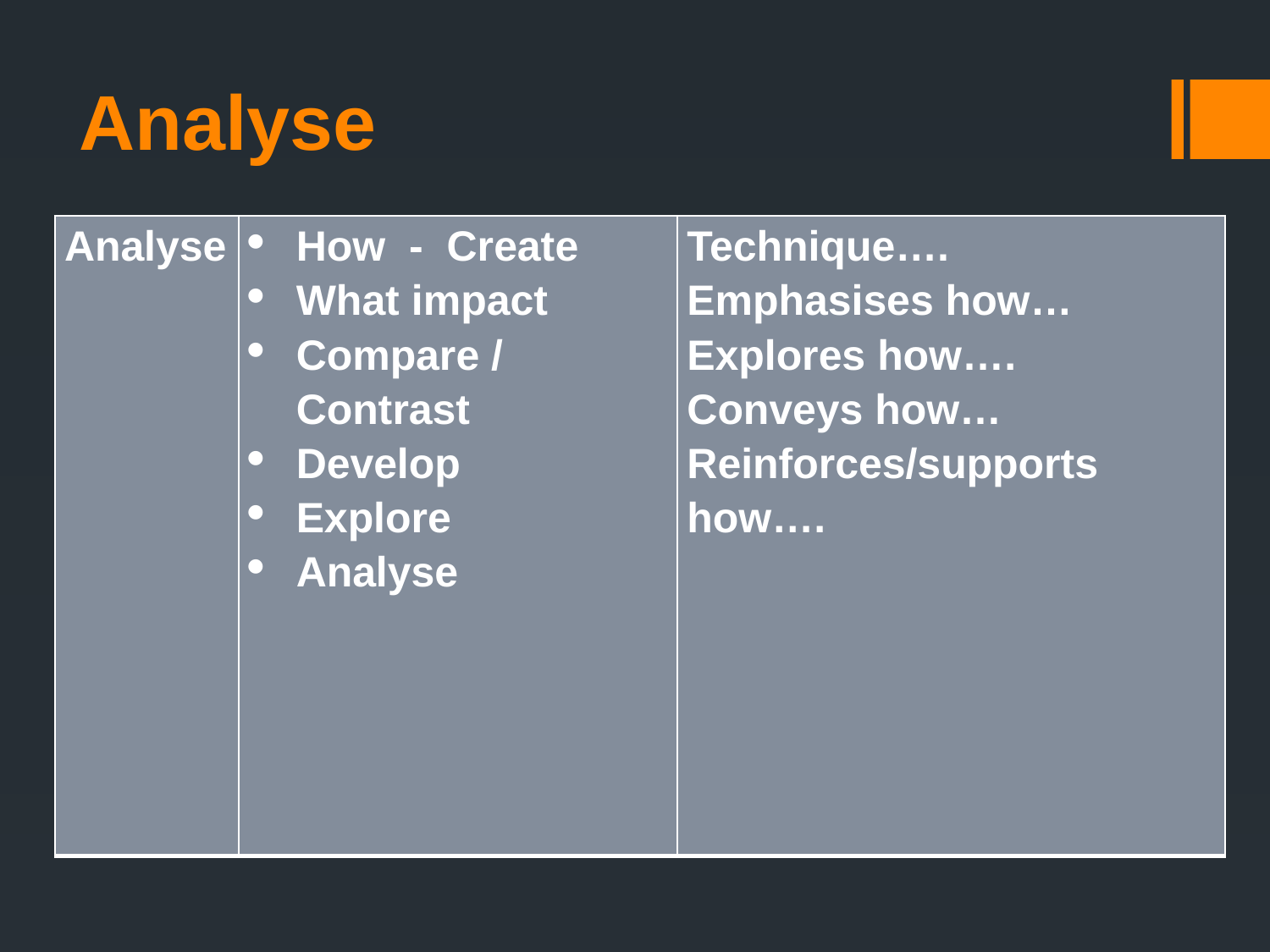

Analyse
# Analyse
| Analyse | How - Create What impact Compare / Contrast Develop Explore Analyse | Technique…. Emphasises how… Explores how…. Conveys how… Reinforces/supports how…. |
| --- | --- | --- |